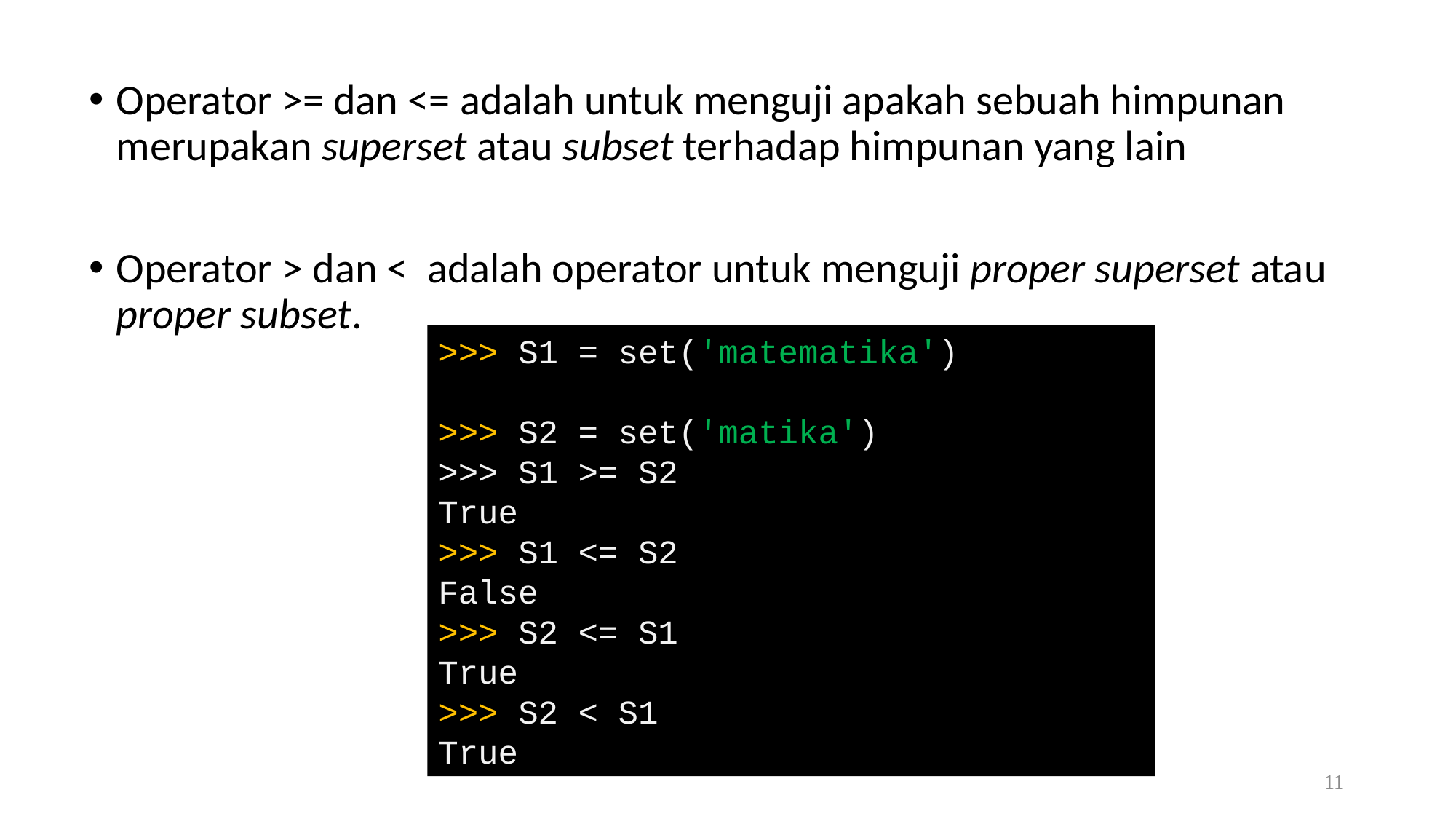

Operator >= dan <= adalah untuk menguji apakah sebuah himpunan merupakan superset atau subset terhadap himpunan yang lain

Operator > dan <  adalah operator untuk menguji proper superset atau proper subset.
>>> S1 = set('matematika')
>>> S2 = set('matika')
>>> S1 >= S2
True
>>> S1 <= S2
False
>>> S2 <= S1
True
>>> S2 < S1
True
11